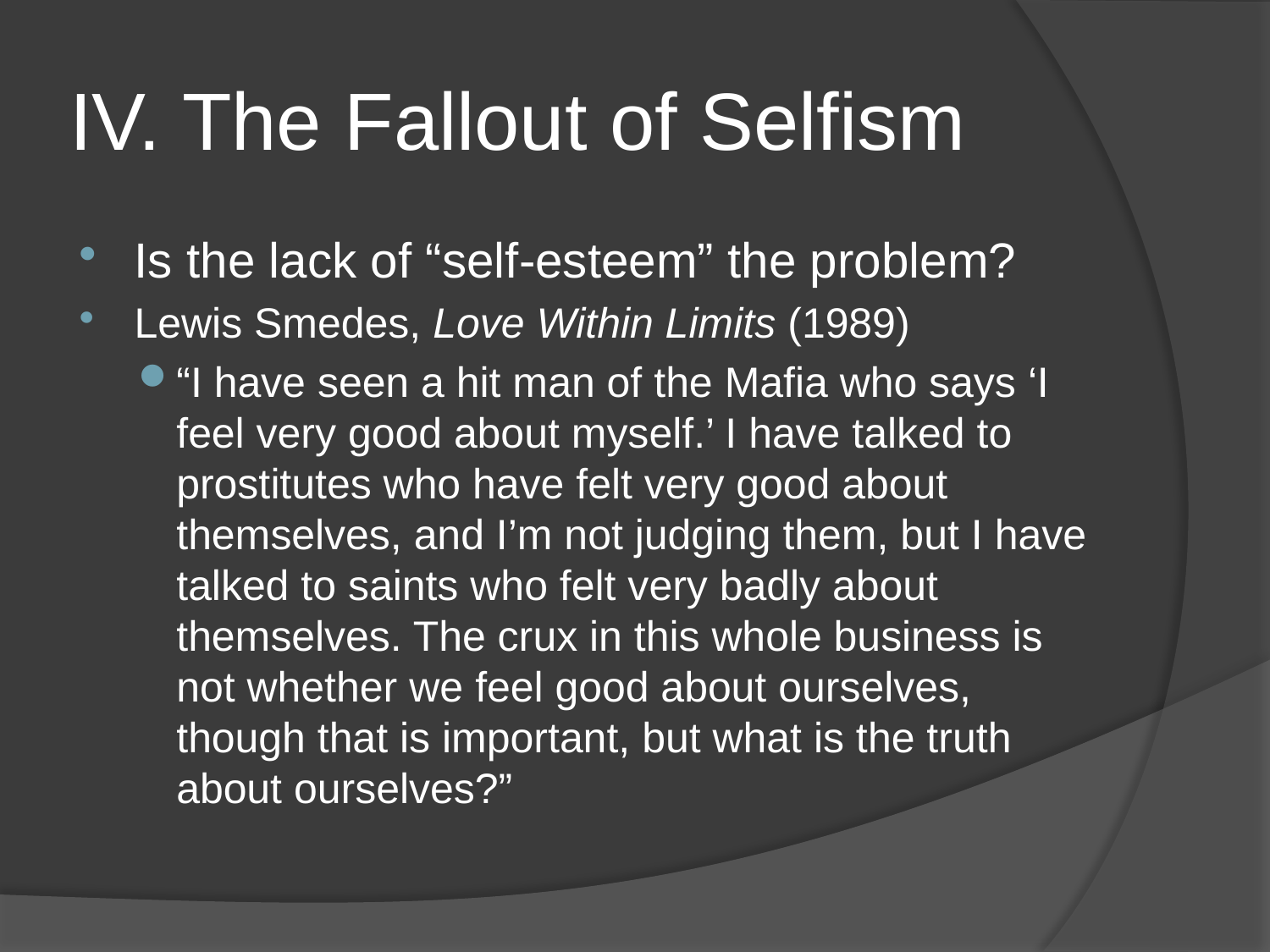

# IV. The Fallout of Selfism
Is the lack of “self-esteem” the problem?
Lewis Smedes, Love Within Limits (1989)
“I have seen a hit man of the Mafia who says ‘I feel very good about myself.’ I have talked to prostitutes who have felt very good about themselves, and I’m not judging them, but I have talked to saints who felt very badly about themselves. The crux in this whole business is not whether we feel good about ourselves, though that is important, but what is the truth about ourselves?”